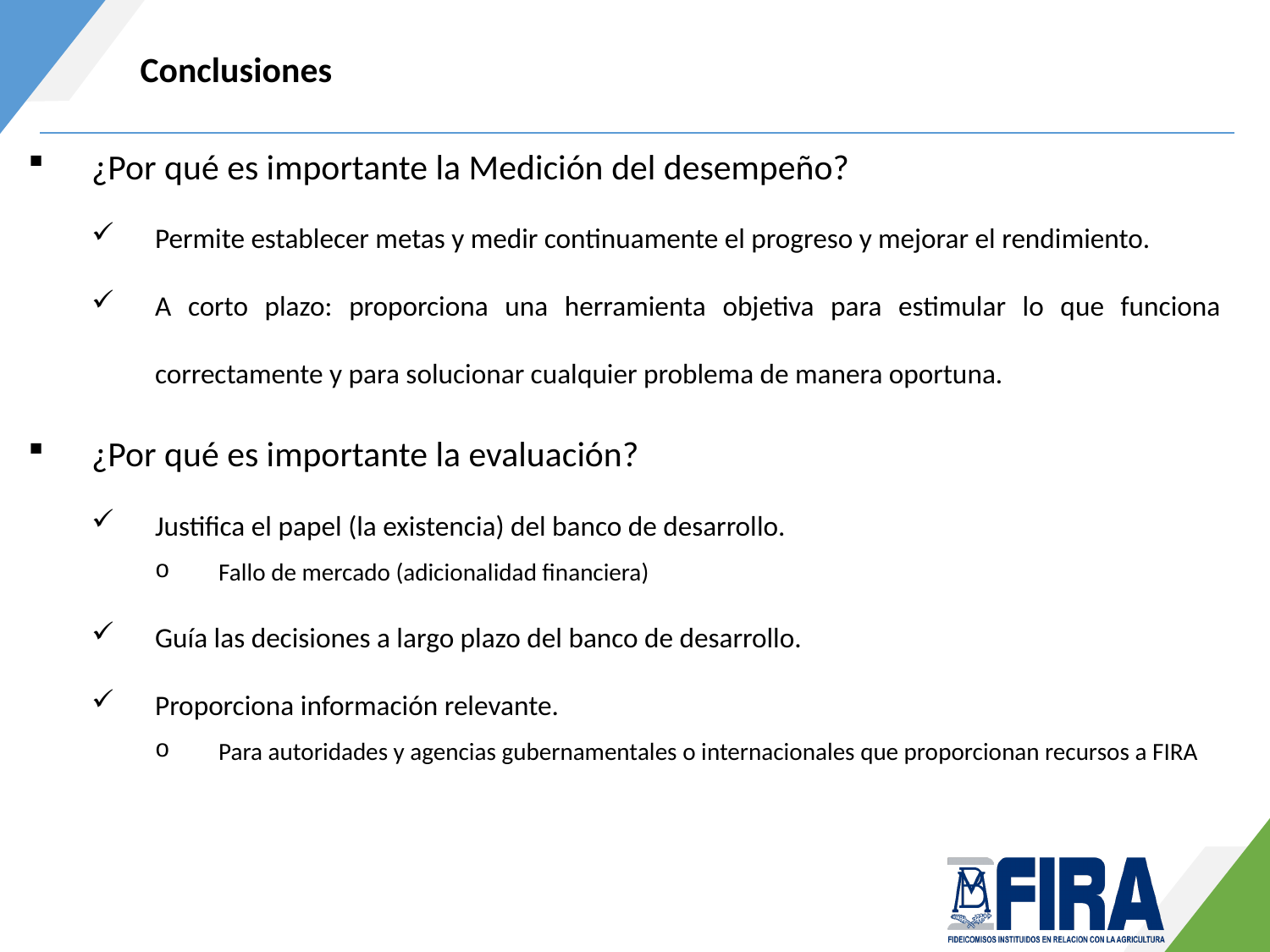

Conclusiones
¿Por qué es importante la Medición del desempeño?
Permite establecer metas y medir continuamente el progreso y mejorar el rendimiento.
A corto plazo: proporciona una herramienta objetiva para estimular lo que funciona correctamente y para solucionar cualquier problema de manera oportuna.
¿Por qué es importante la evaluación?
Justifica el papel (la existencia) del banco de desarrollo.
Fallo de mercado (adicionalidad financiera)
Guía las decisiones a largo plazo del banco de desarrollo.
Proporciona información relevante.
Para autoridades y agencias gubernamentales o internacionales que proporcionan recursos a FIRA